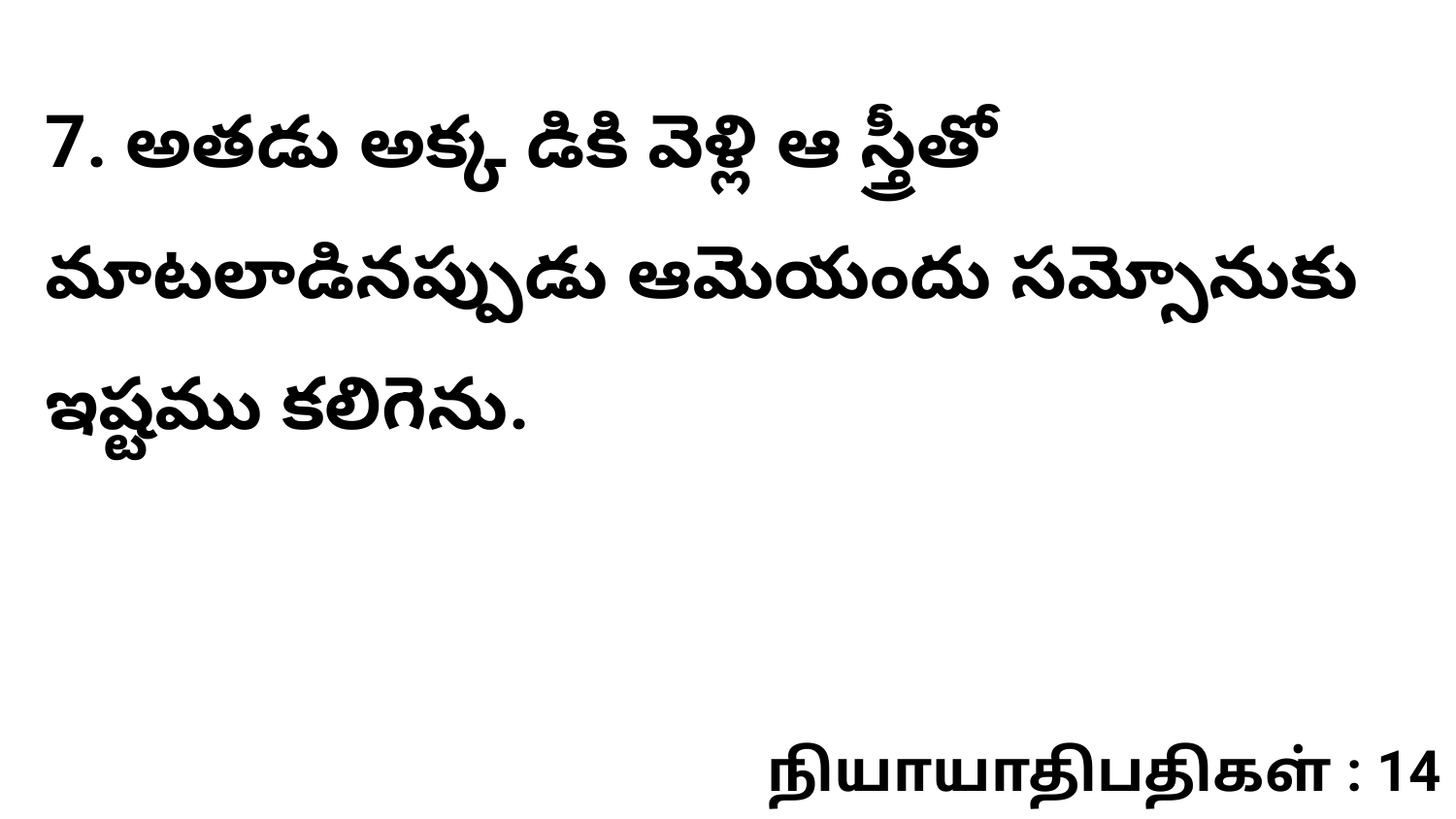

7. అతడు అక్క డికి వెళ్లి ఆ స్త్రీతో మాటలాడినప్పుడు ఆమెయందు సమ్సోనుకు ఇష్టము కలిగెను.
நியாயாதிபதிகள் : 14